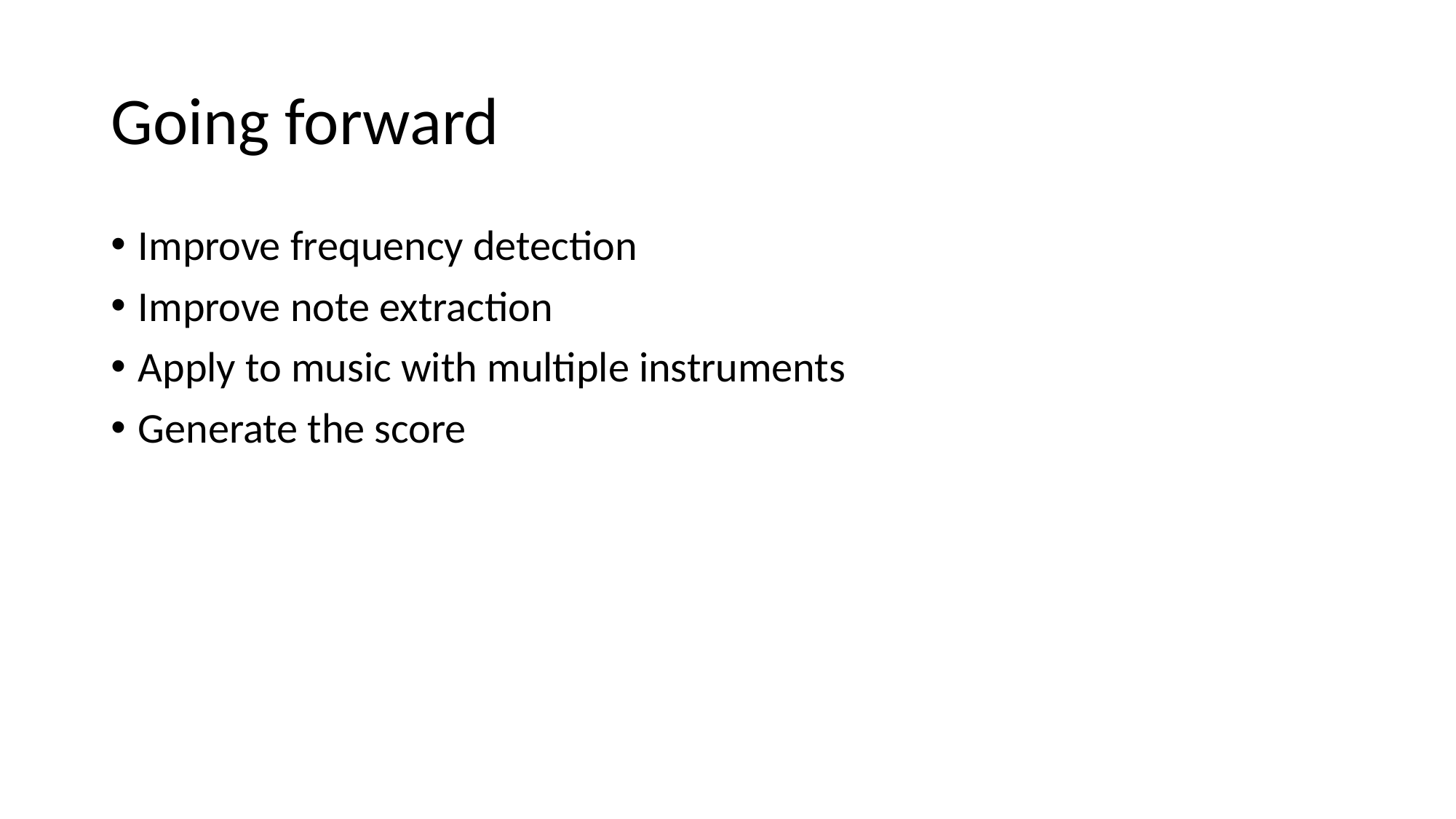

# Going forward
Improve frequency detection
Improve note extraction
Apply to music with multiple instruments
Generate the score